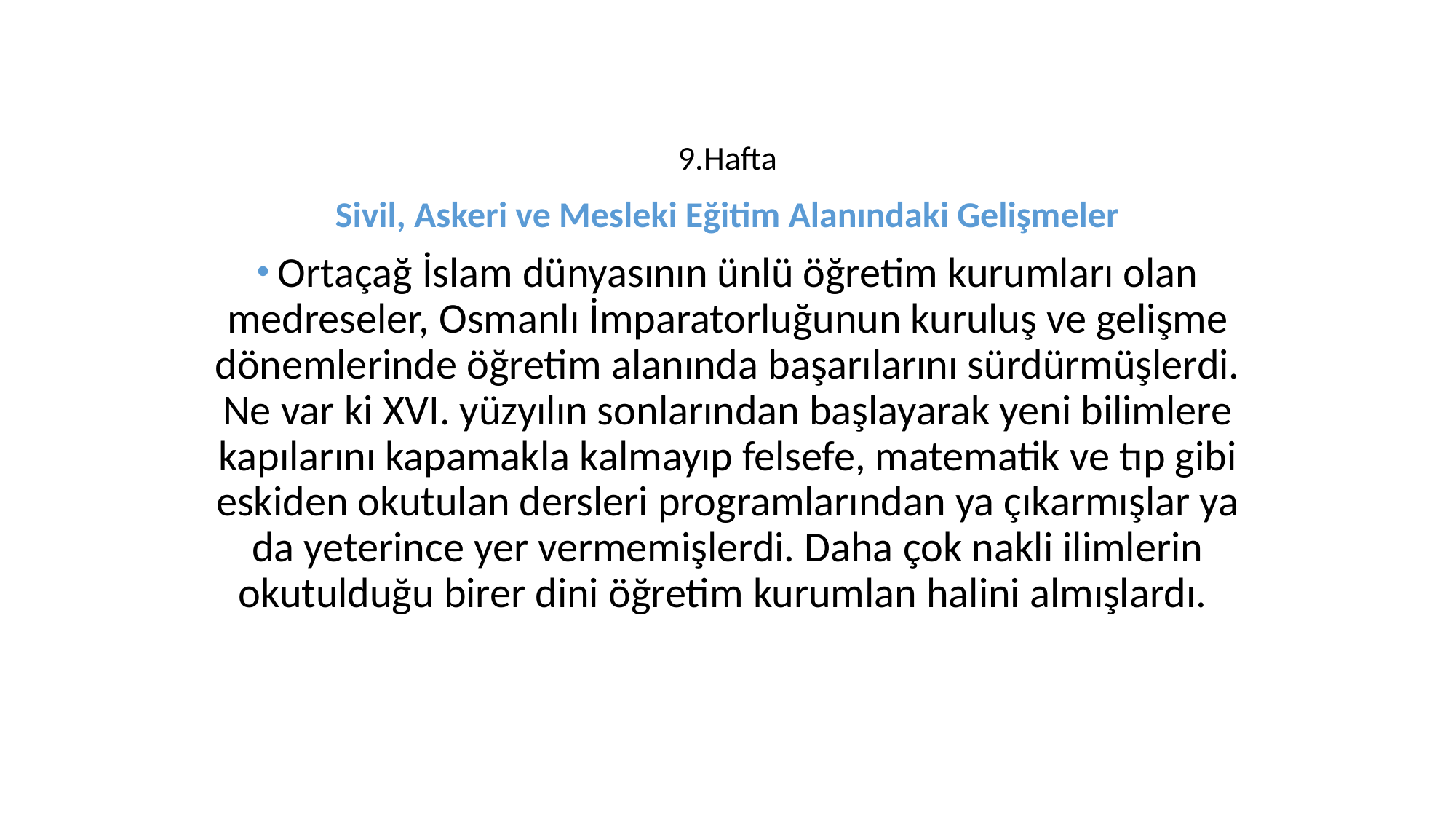

# 9.Hafta
Sivil, Askeri ve Mesleki Eğitim Alanındaki Gelişmeler
 Ortaçağ İslam dünyasının ünlü öğretim kurumları olan medreseler, Osmanlı İmparatorluğunun kuruluş ve gelişme dönemlerinde öğretim alanında başarılarını sürdürmüşlerdi. Ne var ki XVI. yüzyılın sonlarından başlayarak yeni bilimlere kapılarını kapamakla kalmayıp felsefe, matematik ve tıp gibi eskiden okutulan dersleri programlarından ya çıkarmışlar ya da yeterince yer vermemişlerdi. Daha çok nakli ilimlerin okutulduğu birer dini öğretim kurumlan halini almışlardı.